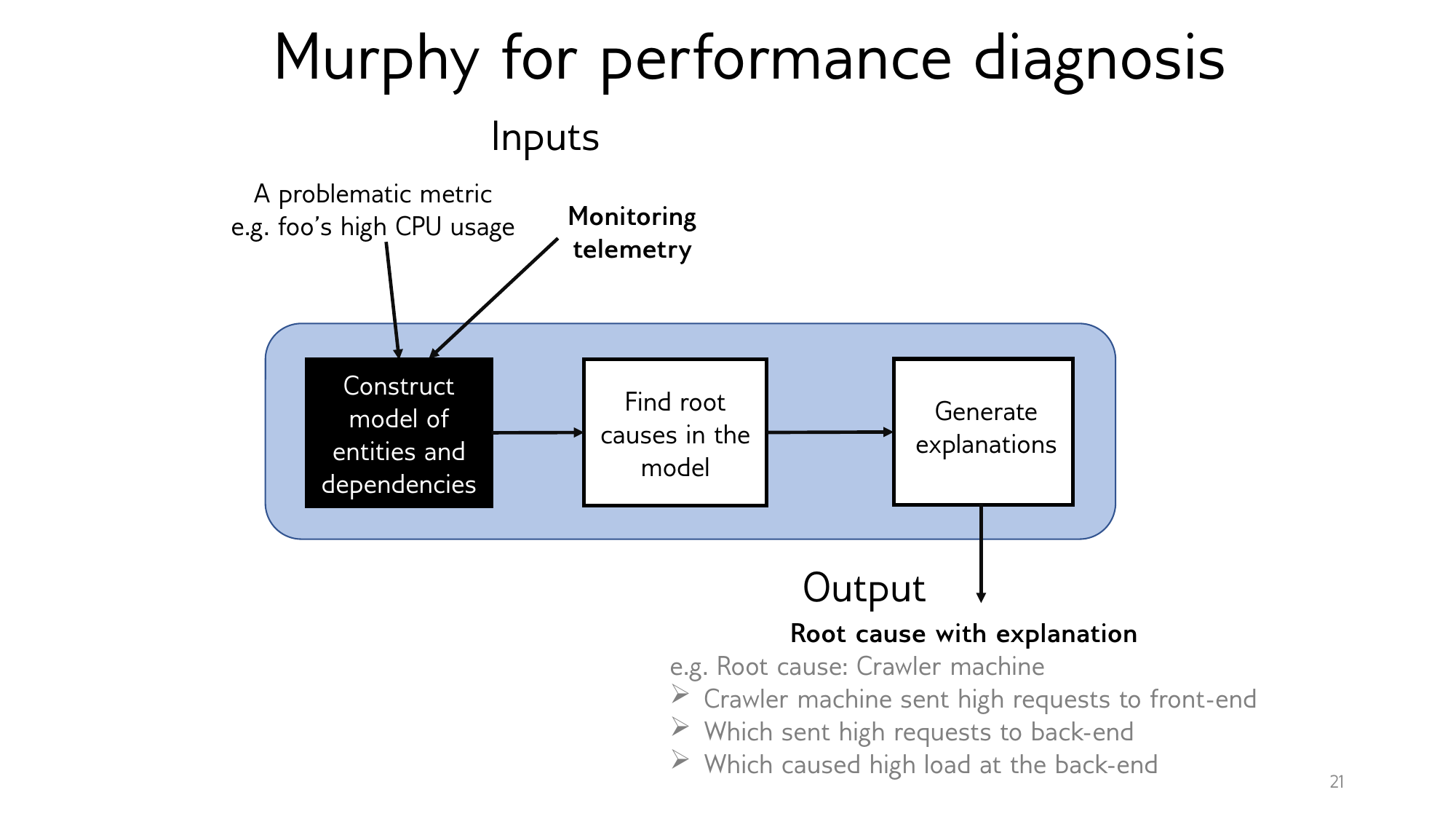

Murphy for performance diagnosis
Inputs
A problematic metric
e.g. foo’s high CPU usage

Monitoring
telemetry

Construct model of entities and dependencies
Find root causes in the model
Generate explanations
Output
Root cause with explanation
e.g. Root cause: Crawler machine
Crawler machine sent high requests to front-end
Which sent high requests to back-end
Which caused high load at the back-end
21